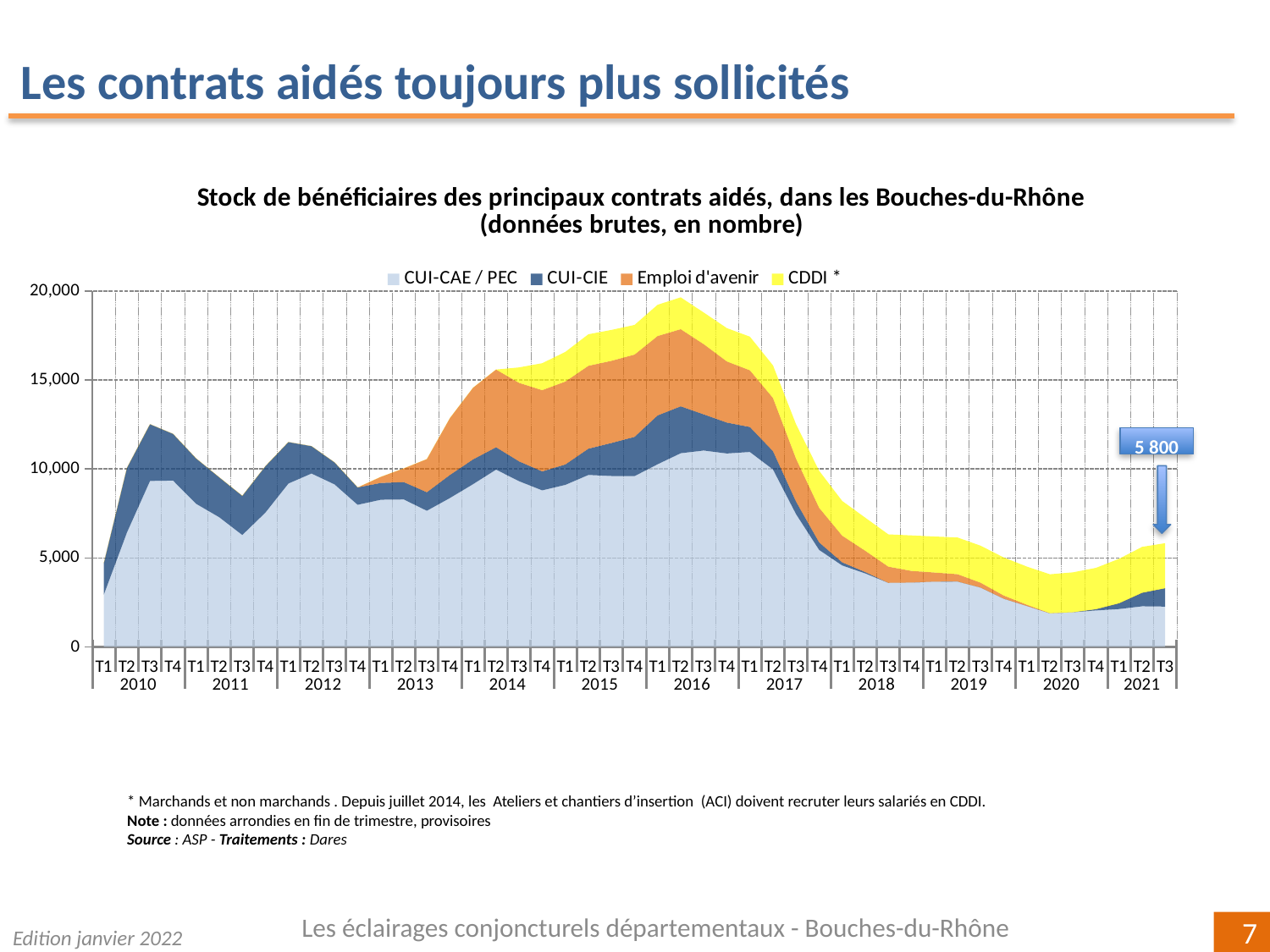

Les contrats aidés toujours plus sollicités

### Chart: Stock de bénéficiaires des principaux contrats aidés, dans les Bouches-du-Rhône
(données brutes, en nombre)

| Category | CUI-CAE / PEC | CUI-CIE | Emploi d'avenir | CDDI * |
|---|---|---|---|---|
| T1 | 2942.0 | 1770.0 | 0.0 | 0.0 |
| T2 | 6428.0 | 3632.0 | 0.0 | 0.0 |
| T3 | 9325.0 | 3186.0 | 0.0 | 0.0 |
| T4 | 9348.0 | 2621.0 | 0.0 | 0.0 |
| T1 | 8042.0 | 2545.0 | 0.0 | 0.0 |
| T2 | 7287.0 | 2239.0 | 0.0 | 0.0 |
| T3 | 6287.0 | 2202.0 | 0.0 | 0.0 |
| T4 | 7545.0 | 2605.0 | 0.0 | 0.0 |
| T1 | 9182.0 | 2326.0 | 0.0 | 0.0 |
| T2 | 9742.0 | 1538.0 | 0.0 | 0.0 |
| T3 | 9132.0 | 1234.0 | 0.0 | 0.0 |
| T4 | 7985.0 | 976.0 | 0.0 | 0.0 |
| T1 | 8269.0 | 943.0 | 341.0 | 0.0 |
| T2 | 8287.0 | 974.0 | 768.0 | 0.0 |
| T3 | 7651.0 | 1038.0 | 1864.0 | 0.0 |
| T4 | 8367.0 | 1296.0 | 3193.0 | 0.0 |
| T1 | 9145.0 | 1391.0 | 4025.0 | 0.0 |
| T2 | 9961.0 | 1256.0 | 4365.0 | 0.0 |
| T3 | 9310.0 | 1112.0 | 4410.0 | 872.0 |
| T4 | 8797.0 | 1064.0 | 4565.0 | 1514.0 |
| T1 | 9105.0 | 1146.0 | 4659.0 | 1663.0 |
| T2 | 9661.0 | 1476.0 | 4657.0 | 1770.0 |
| T3 | 9604.0 | 1853.0 | 4618.0 | 1733.0 |
| T4 | 9597.0 | 2205.0 | 4622.0 | 1665.0 |
| T1 | 10262.0 | 2744.0 | 4461.0 | 1754.0 |
| T2 | 10883.0 | 2632.0 | 4335.0 | 1788.0 |
| T3 | 11034.0 | 2031.0 | 3944.0 | 1777.0 |
| T4 | 10868.0 | 1735.0 | 3437.0 | 1870.0 |
| T1 | 10952.0 | 1402.0 | 3187.0 | 1888.0 |
| T2 | 9970.0 | 1028.0 | 2986.0 | 1831.0 |
| T3 | 7461.0 | 705.0 | 2411.0 | 1931.0 |
| T4 | 5449.0 | 419.0 | 1948.0 | 2078.0 |
| T1 | 4575.0 | 174.0 | 1500.0 | 1949.0 |
| T2 | 4127.0 | 76.0 | 1197.0 | 1861.0 |
| T3 | 3599.0 | 0.0 | 907.0 | 1816.0 |
| T4 | 3614.0 | 1.0 | 654.0 | 1992.0 |
| T1 | 3665.0 | 2.0 | 513.0 | 2019.0 |
| T2 | 3671.0 | 3.0 | 409.0 | 2061.0 |
| T3 | 3334.0 | 0.0 | 272.0 | 2078.0 |
| T4 | 2708.0 | 0.0 | 176.0 | 2138.0 |
| T1 | 2302.0 | 0.0 | 70.0 | 2140.0 |
| T2 | 1888.0 | 0.0 | 7.0 | 2182.0 |
| T3 | 1947.0 | 0.0 | 0.0 | 2240.0 |
| T4 | 2047.0 | 72.0 | 0.0 | 2320.0 |
| T1 | 2128.0 | 324.0 | 0.0 | 2496.0 |
| T2 | 2281.0 | 760.0 | 0.0 | 2577.0 |
| T3 | 2264.0 | 1034.0 | 0.0 | 2528.0 |
5 800
* Marchands et non marchands . Depuis juillet 2014, les  Ateliers et chantiers d’insertion  (ACI) doivent recruter leurs salariés en CDDI.
Note : données arrondies en fin de trimestre, provisoires
Source : ASP - Traitements : Dares

Les éclairages conjoncturels départementaux - Bouches-du-Rhône
Edition janvier 2022
7